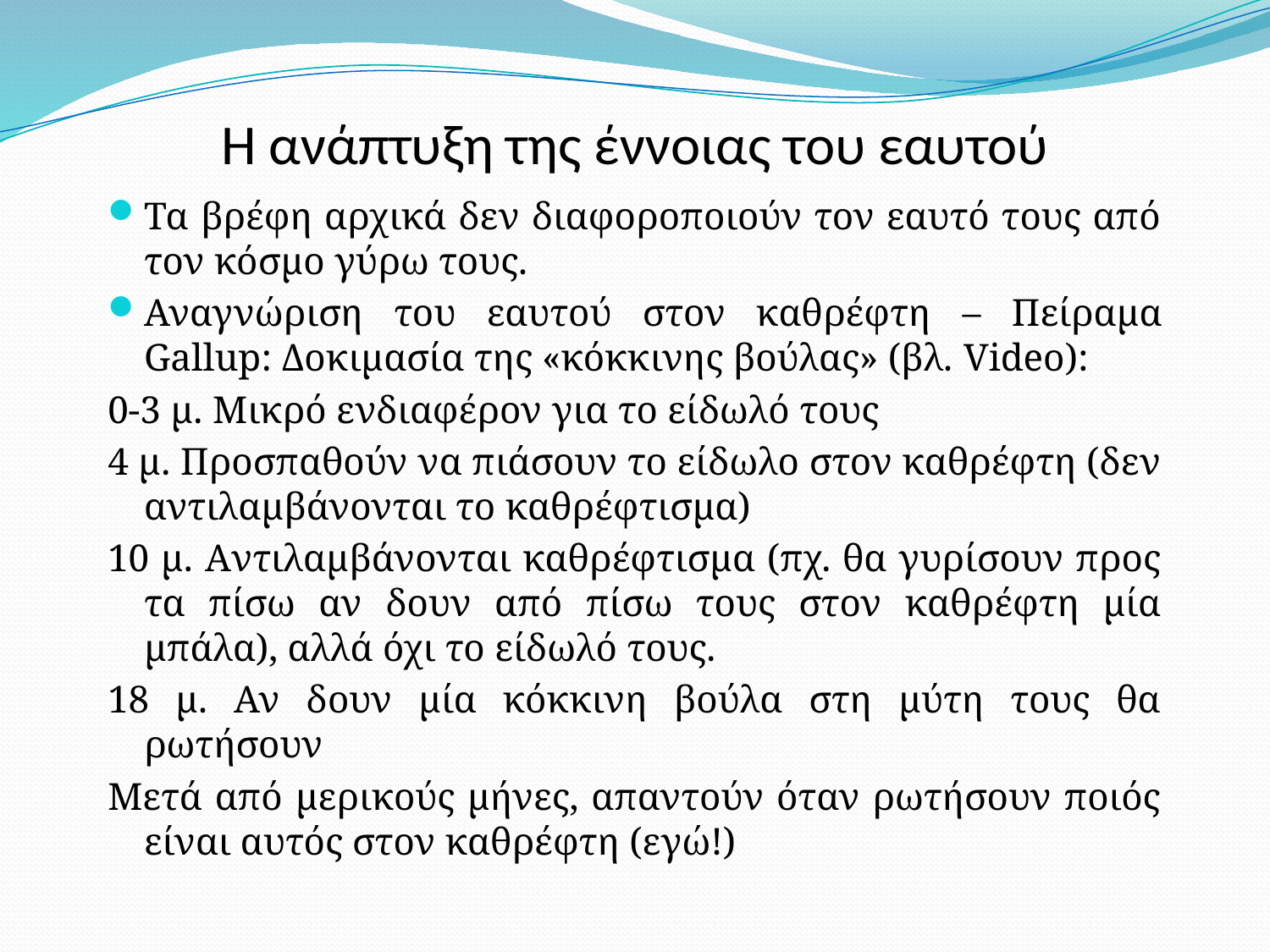

# Η ανάπτυξη της έννοιας του εαυτού
Τα βρέφη αρχικά δεν διαφοροποιούν τον εαυτό τους από τον κόσμο γύρω τους.
Αναγνώριση του εαυτού στον καθρέφτη – Πείραμα Gallup: Δοκιμασία της «κόκκινης βούλας» (βλ. Video):
0-3 μ. Μικρό ενδιαφέρον για το είδωλό τους
4 μ. Προσπαθούν να πιάσουν το είδωλο στον καθρέφτη (δεν αντιλαμβάνονται το καθρέφτισμα)
10 μ. Αντιλαμβάνονται καθρέφτισμα (πχ. θα γυρίσουν προς τα πίσω αν δουν από πίσω τους στον καθρέφτη μία μπάλα), αλλά όχι το είδωλό τους.
18 μ. Αν δουν μία κόκκινη βούλα στη μύτη τους θα ρωτήσουν
Μετά από μερικούς μήνες, απαντούν όταν ρωτήσουν ποιός είναι αυτός στον καθρέφτη (εγώ!)